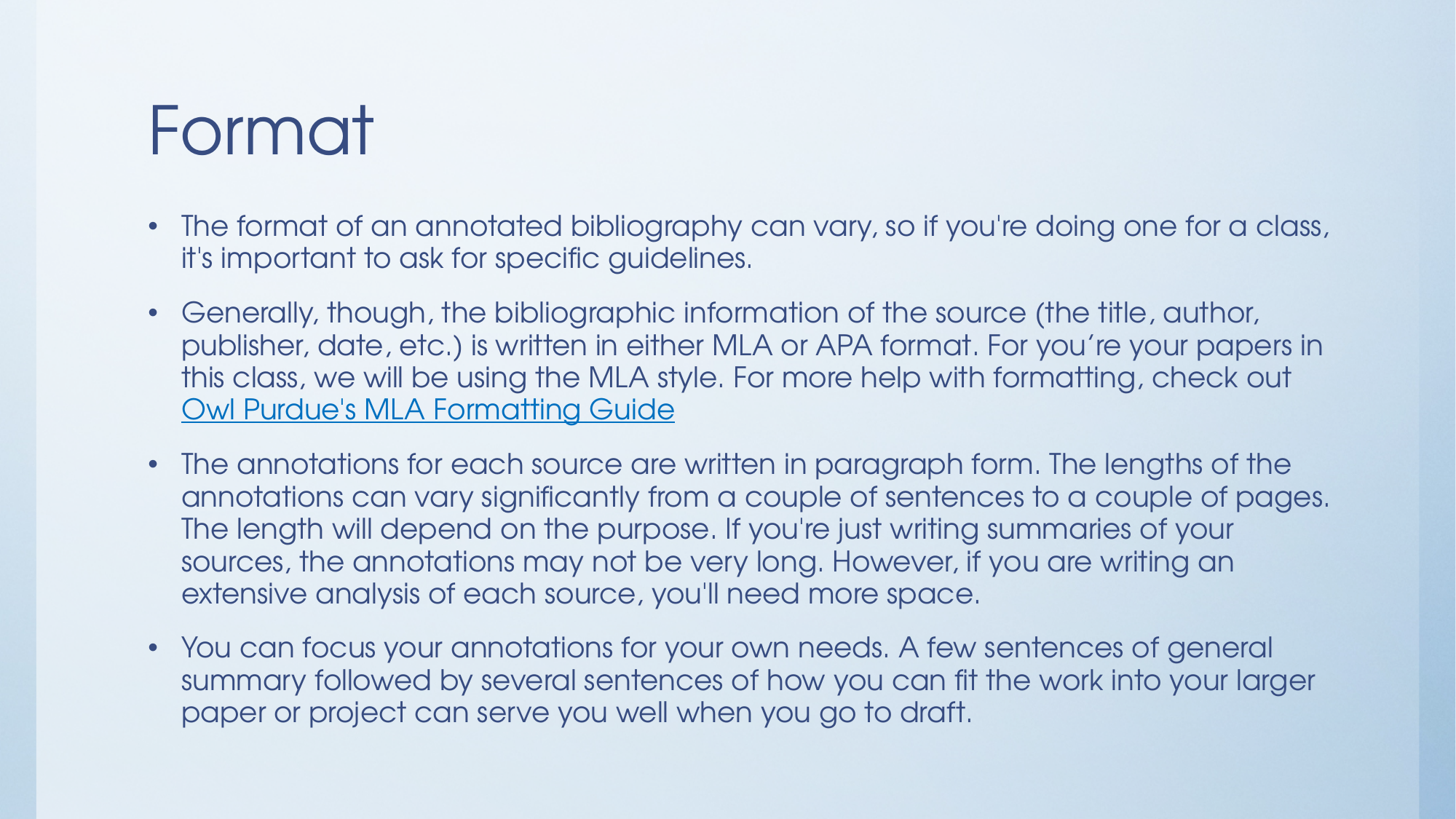

# Format
The format of an annotated bibliography can vary, so if you're doing one for a class, it's important to ask for specific guidelines.
Generally, though, the bibliographic information of the source (the title, author, publisher, date, etc.) is written in either MLA or APA format. For you’re your papers in this class, we will be using the MLA style. For more help with formatting, check out Owl Purdue's MLA Formatting Guide
The annotations for each source are written in paragraph form. The lengths of the annotations can vary significantly from a couple of sentences to a couple of pages. The length will depend on the purpose. If you're just writing summaries of your sources, the annotations may not be very long. However, if you are writing an extensive analysis of each source, you'll need more space.
You can focus your annotations for your own needs. A few sentences of general summary followed by several sentences of how you can fit the work into your larger paper or project can serve you well when you go to draft.